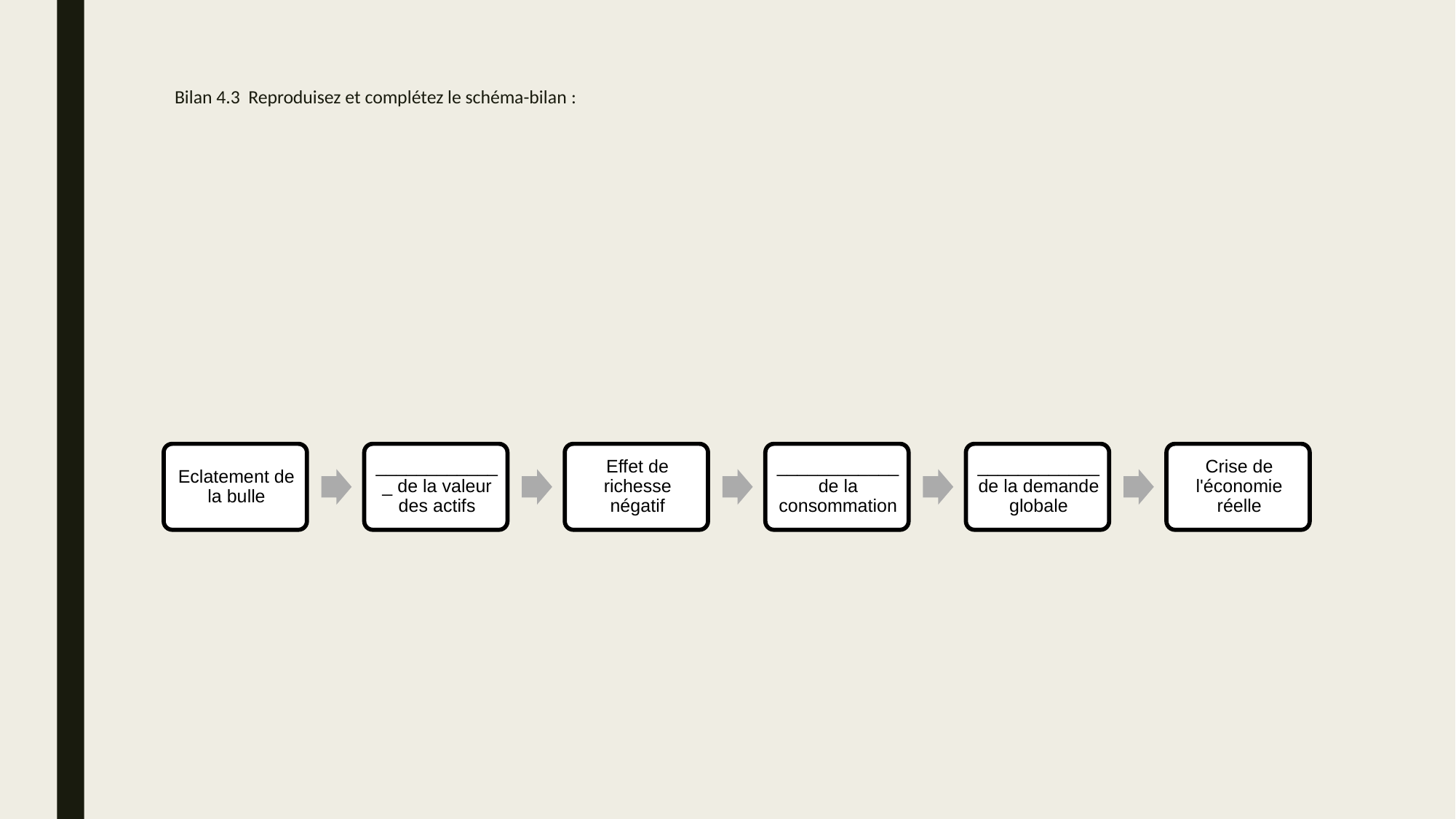

# Bilan 4.3  Reproduisez et complétez le schéma-bilan :
Eclatement de la bulle

_____________ de la valeur des actifs

Effet de richesse négatif

____________ de la consommation

____________ de la demande globale

Crise de l'économie réelle